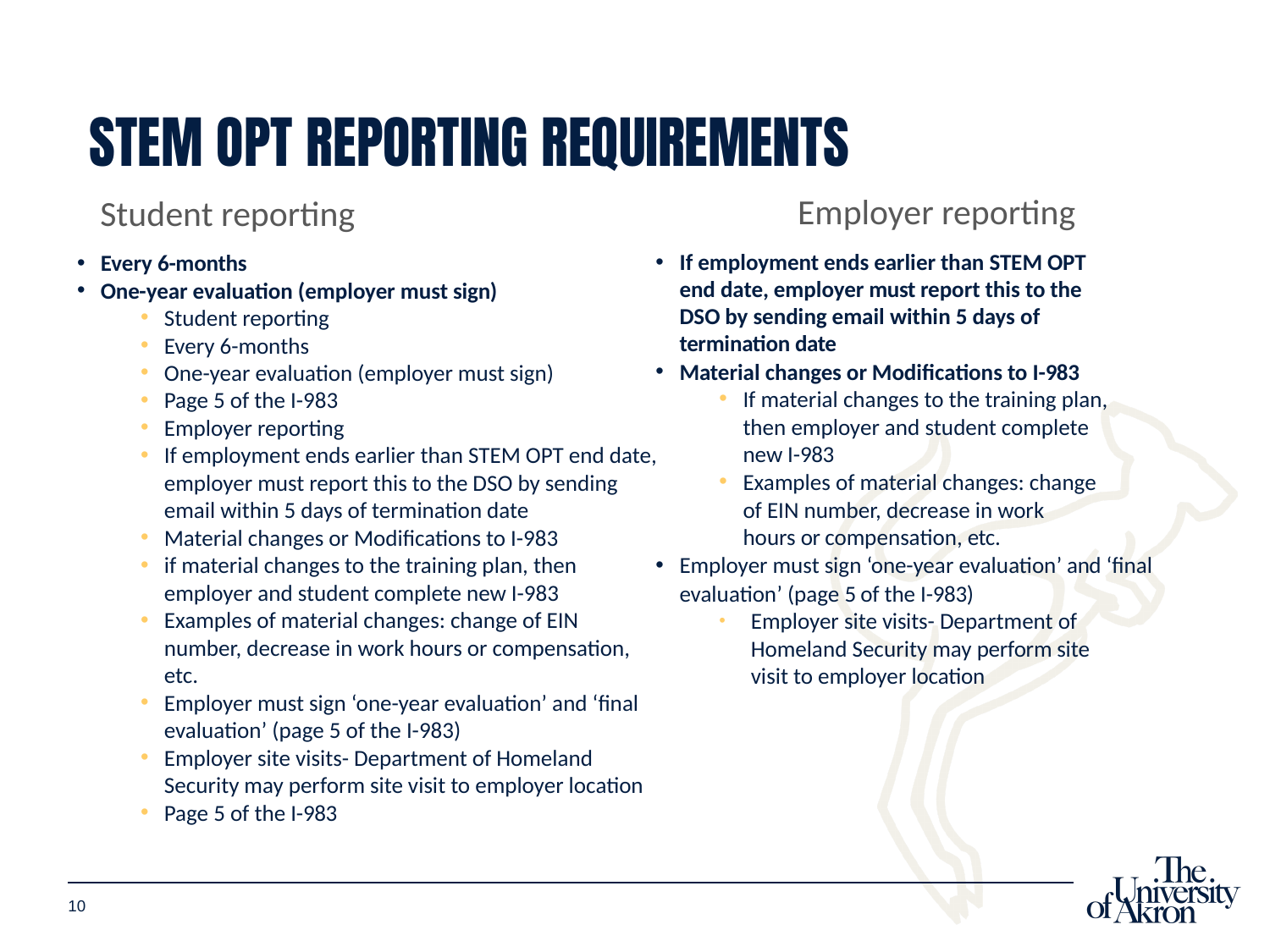

# STEM OPT Reporting Requirements
Student reporting

Employer reporting

Every 6-months
One-year evaluation (employer must sign)
Student reporting
Every 6-months
One-year evaluation (employer must sign)
Page 5 of the I-983
Employer reporting
If employment ends earlier than STEM OPT end date, employer must report this to the DSO by sending email within 5 days of termination date
Material changes or Modifications to I-983
if material changes to the training plan, then employer and student complete new I-983
Examples of material changes: change of EIN number, decrease in work hours or compensation, etc.
Employer must sign ‘one-year evaluation’ and ‘final evaluation’ (page 5 of the I-983)
Employer site visits- Department of Homeland Security may perform site visit to employer location
Page 5 of the I-983

If employment ends earlier than STEM OPT end date, employer must report this to the DSO by sending email within 5 days of termination date
Material changes or Modifications to I-983
If material changes to the training plan, then employer and student complete new I-983
Examples of material changes: change of EIN number, decrease in work hours or compensation, etc.
Employer must sign ‘one-year evaluation’ and ‘final evaluation’ (page 5 of the I-983)
Employer site visits- Department of Homeland Security may perform site visit to employer location